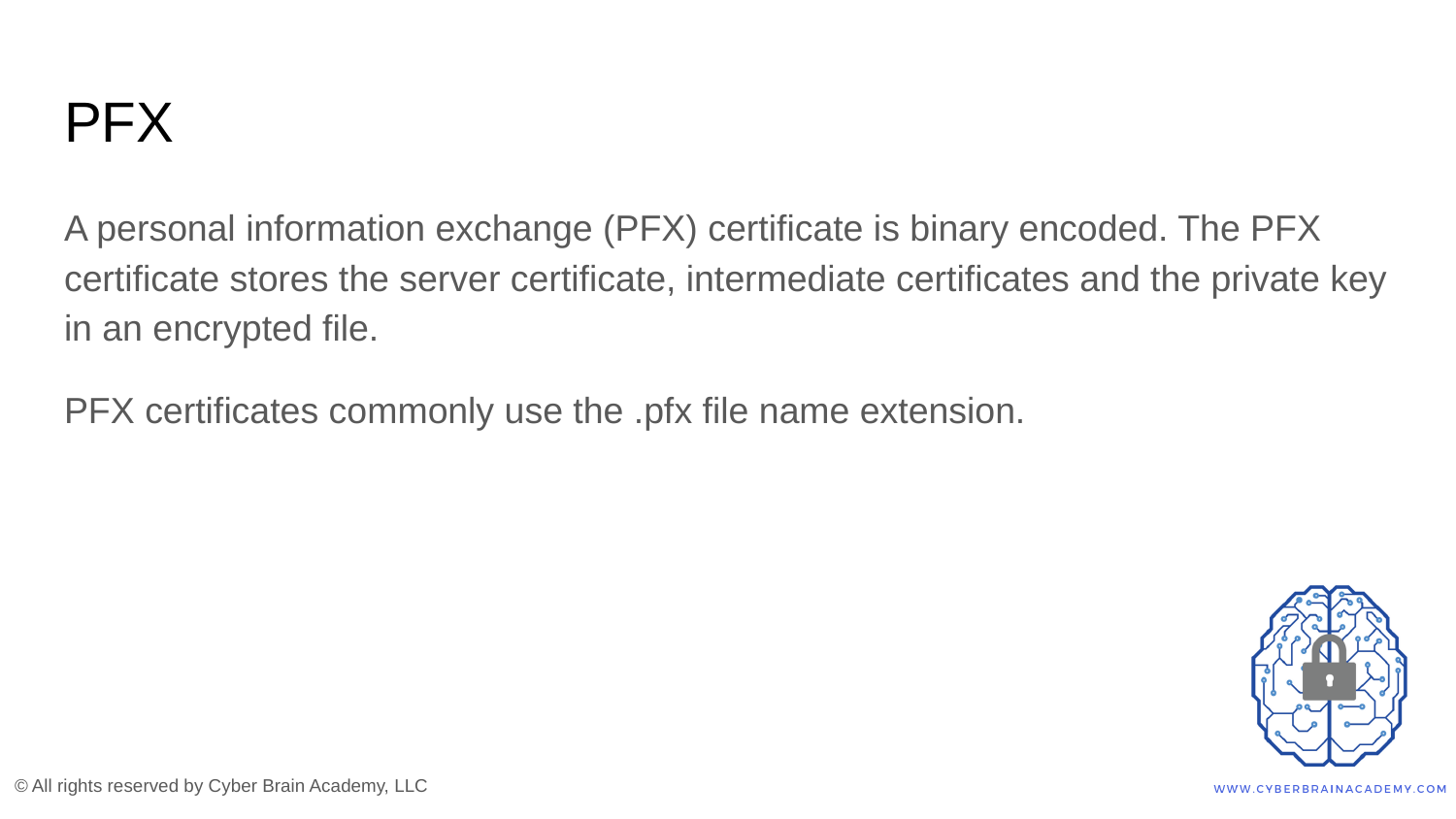

# PFX
A personal information exchange (PFX) certificate is binary encoded. The PFX certificate stores the server certificate, intermediate certificates and the private key in an encrypted file.
PFX certificates commonly use the .pfx file name extension.